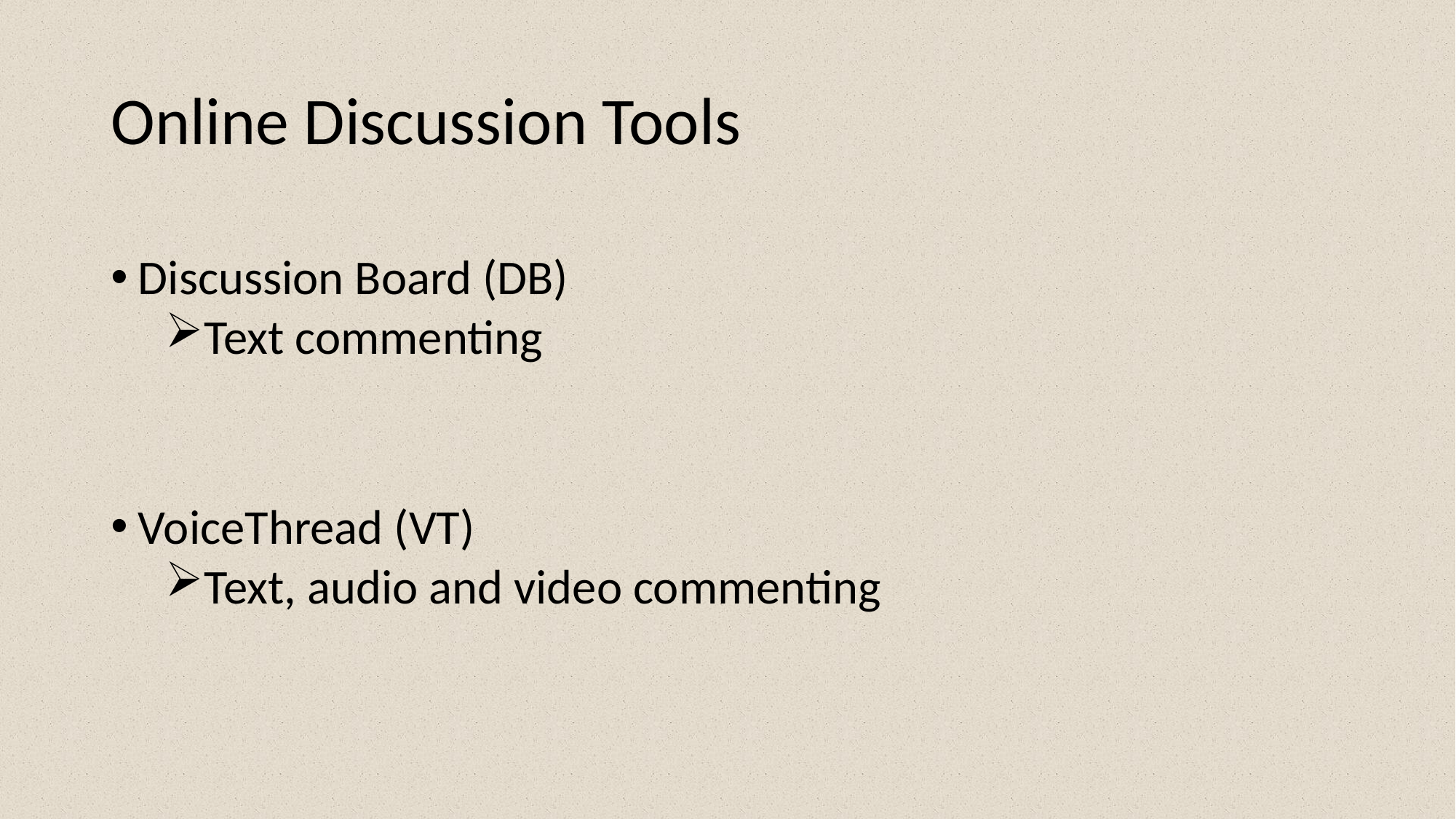

# Online Discussion Tools

Discussion Board (DB)
Text commenting

VoiceThread (VT)
Text, audio and video commenting